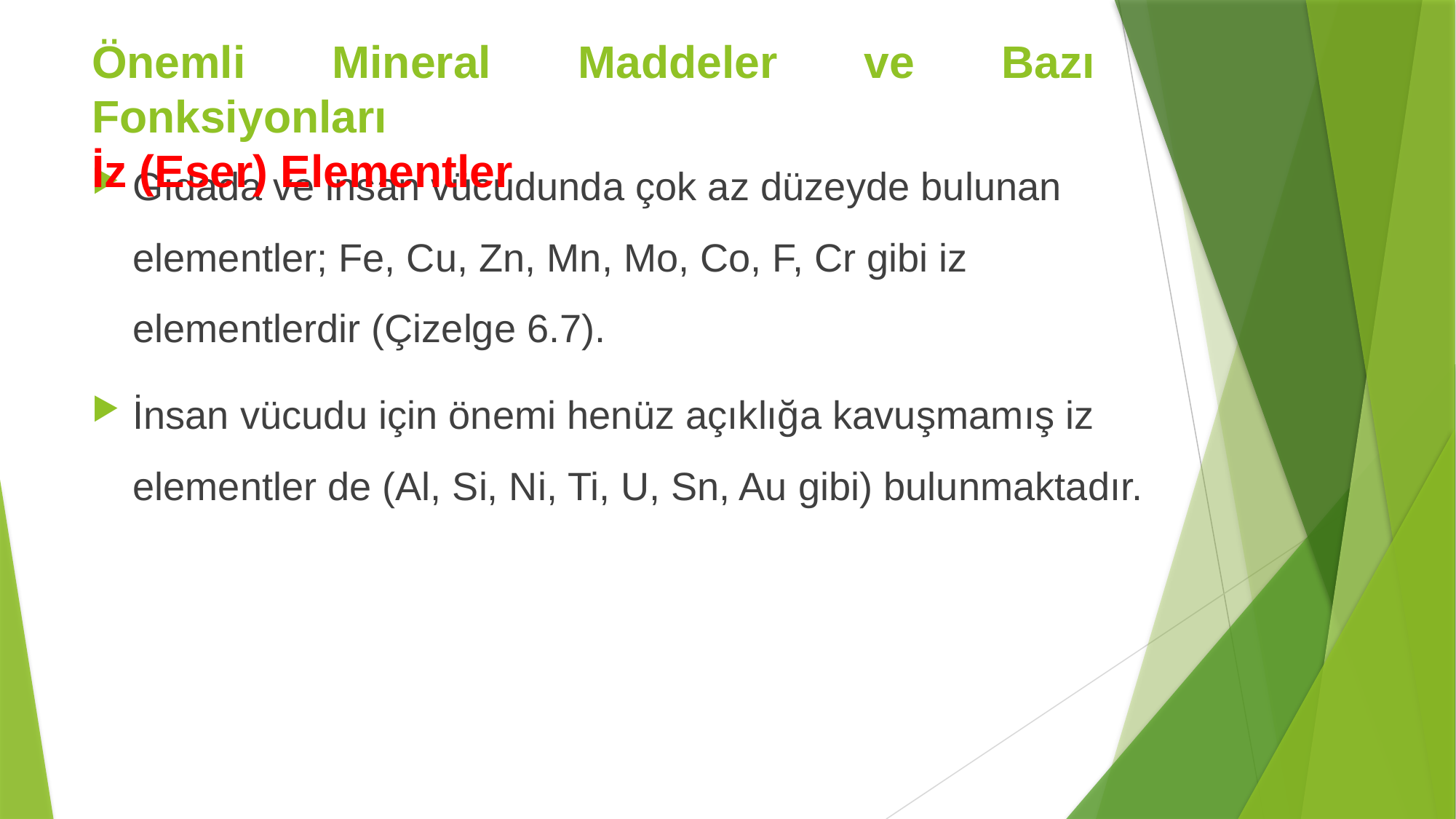

Önemli Mineral Maddeler ve Bazı Fonksiyonları
İz (Eser) Elementler
Gıdada ve insan vücudunda çok az düzeyde bulunan elementler; Fe, Cu, Zn, Mn, Mo, Co, F, Cr gibi iz elementlerdir (Çizelge 6.7).
İnsan vücudu için önemi henüz açıklığa kavuşmamış iz elementler de (Al, Si, Ni, Ti, U, Sn, Au gibi) bulunmaktadır.